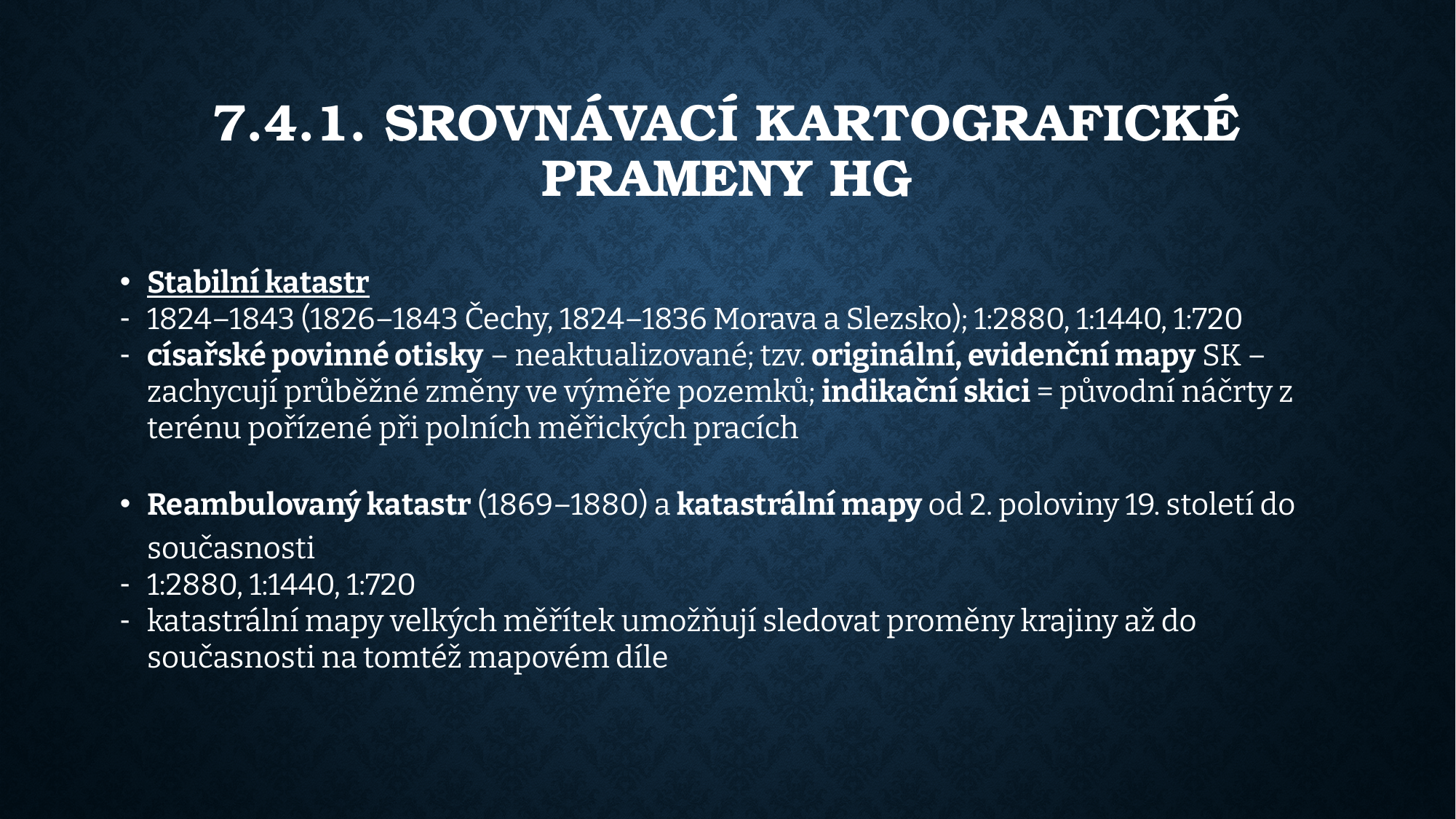

7.4.1. Srovnávací kartografické prameny hg
Stabilní katastr
1824–1843 (1826–1843 Čechy, 1824–1836 Morava a Slezsko); 1:2880, 1:1440, 1:720
císařské povinné otisky – neaktualizované; tzv. originální, evidenční mapy SK – zachycují průběžné změny ve výměře pozemků; indikační skici = původní náčrty z terénu pořízené při polních měřických pracích

Reambulovaný katastr (1869–1880) a katastrální mapy od 2. poloviny 19. století do současnosti
1:2880, 1:1440, 1:720
katastrální mapy velkých měřítek umožňují sledovat proměny krajiny až do současnosti na tomtéž mapovém díle